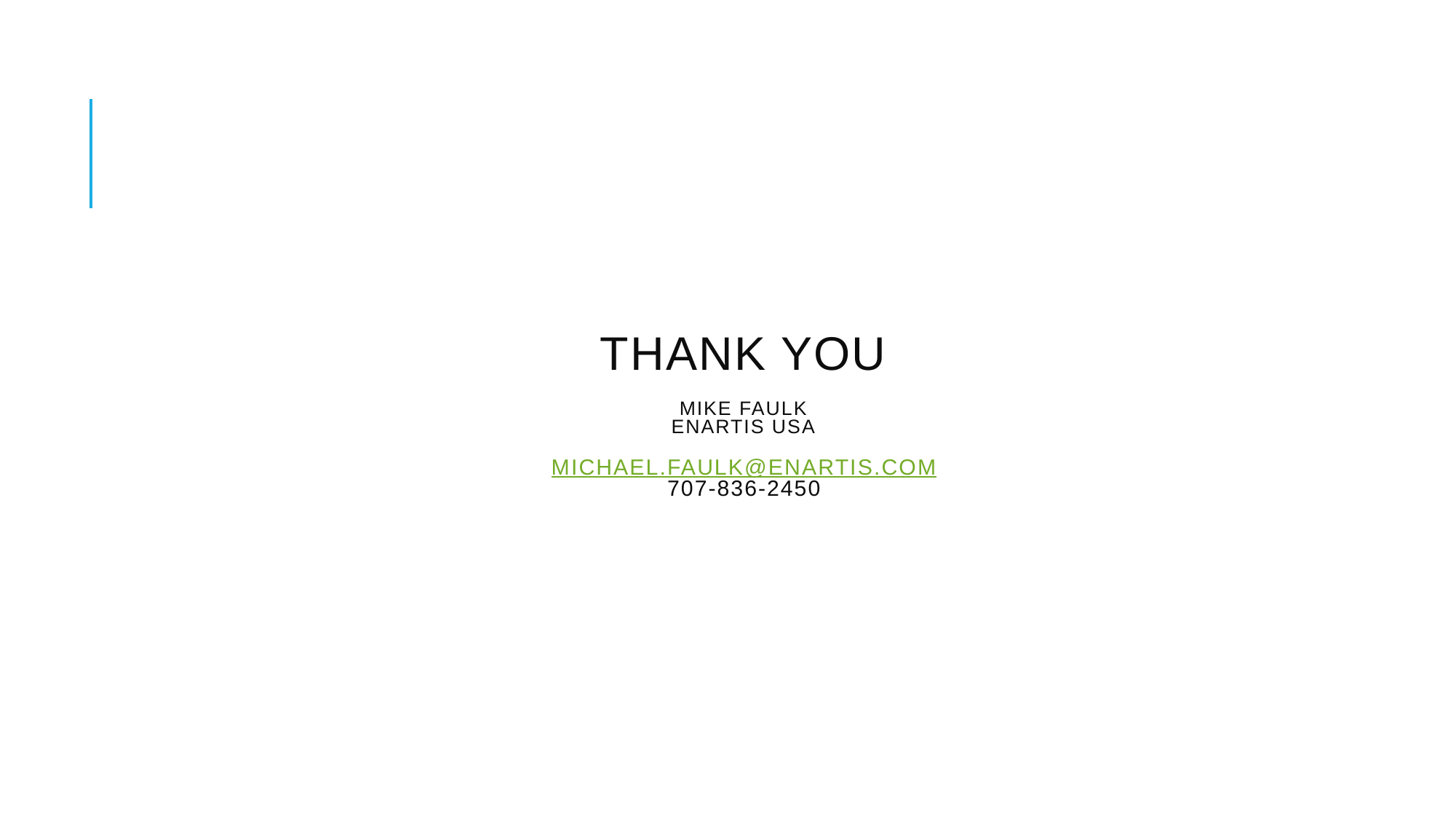

# THANK YOU MIKE FAULK ENARTIS USA MICHAEL.FAULK@ENARTIS.COM 707-836-2450